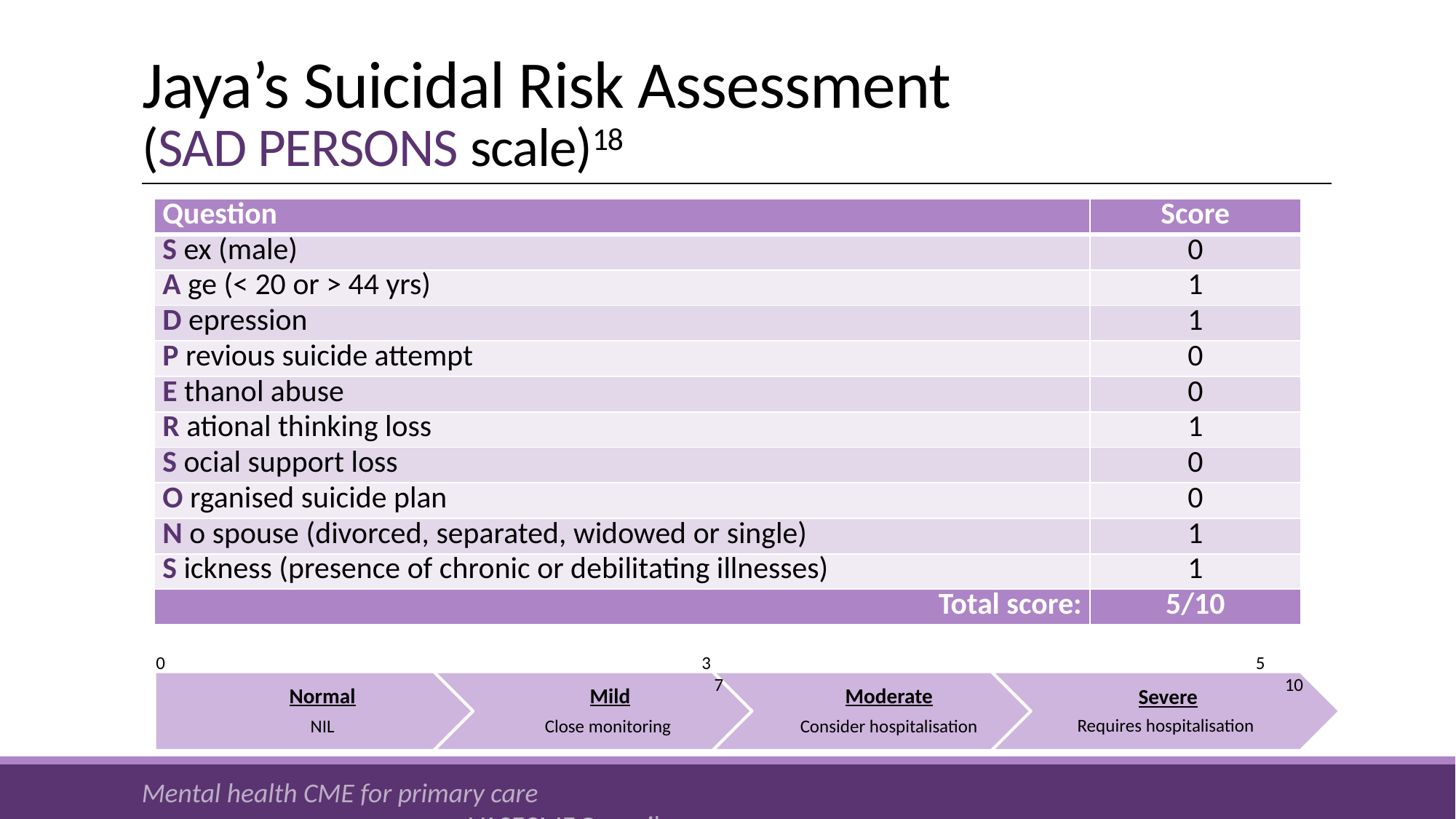

# Jaya’s Suicidal Risk Assessment (SAD PERSONS scale)18
| Question | Score |
| --- | --- |
| S ex (male) | 0 |
| A ge (< 20 or > 44 yrs) | 1 |
| D epression | 1 |
| P revious suicide attempt | 0 |
| E thanol abuse | 0 |
| R ational thinking loss | 1 |
| S ocial support loss | 0 |
| O rganised suicide plan | 0 |
| N o spouse (divorced, separated, widowed or single) | 1 |
| S ickness (presence of chronic or debilitating illnesses) | 1 |
| Total score: | 5/10 |
0					3					  5					   7					         10
Normal
NIL
Mild
Close monitoring
Moderate
Consider hospitalisation
Severe
Requires hospitalisation